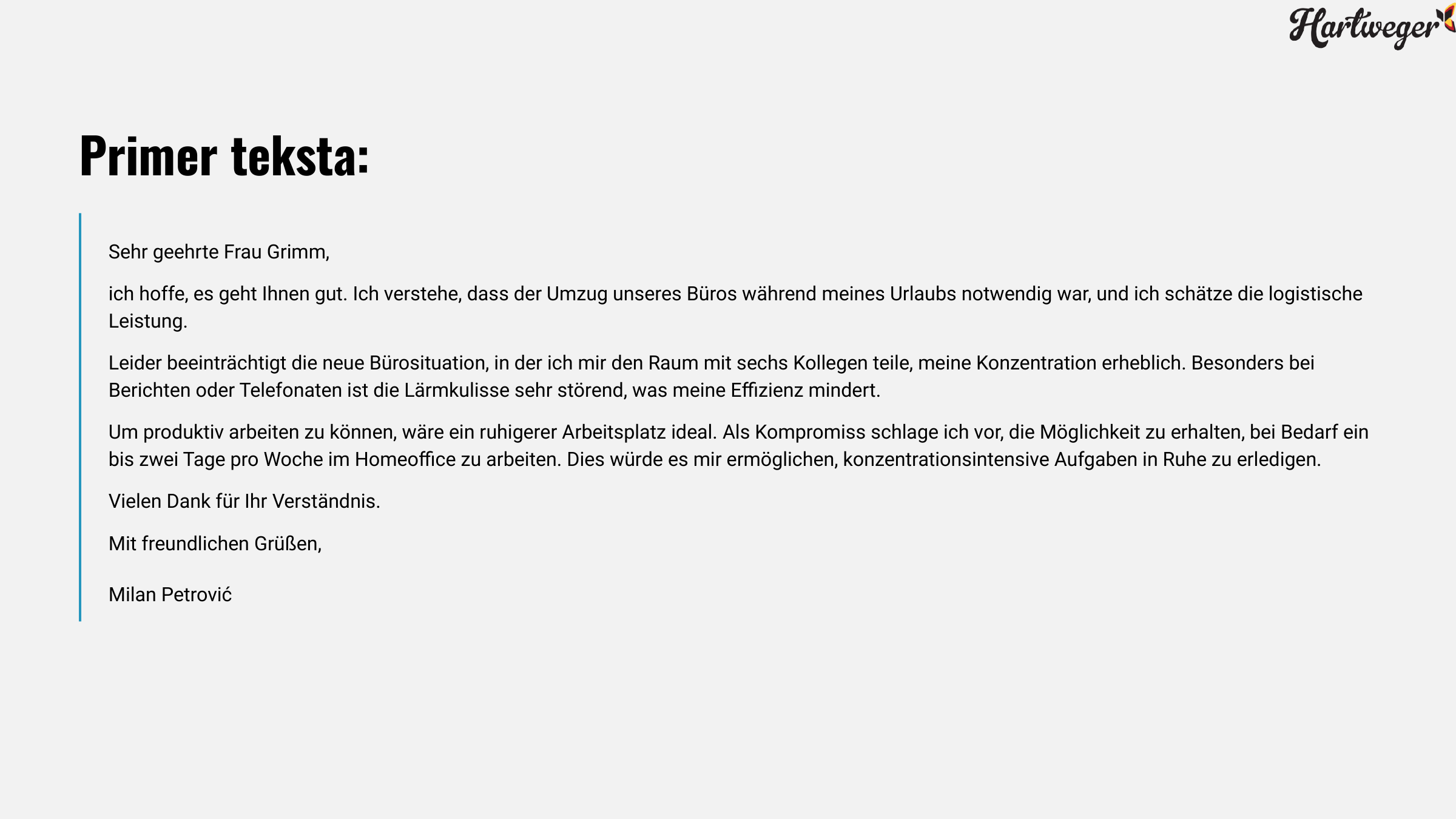

Primer teksta:

Sehr geehrte Frau Grimm,
ich hoffe, es geht Ihnen gut. Ich verstehe, dass der Umzug unseres Büros während meines Urlaubs notwendig war, und ich schätze die logistische Leistung.
Leider beeinträchtigt die neue Bürosituation, in der ich mir den Raum mit sechs Kollegen teile, meine Konzentration erheblich. Besonders bei Berichten oder Telefonaten ist die Lärmkulisse sehr störend, was meine Effizienz mindert.
Um produktiv arbeiten zu können, wäre ein ruhigerer Arbeitsplatz ideal. Als Kompromiss schlage ich vor, die Möglichkeit zu erhalten, bei Bedarf ein bis zwei Tage pro Woche im Homeoffice zu arbeiten. Dies würde es mir ermöglichen, konzentrationsintensive Aufgaben in Ruhe zu erledigen.
Vielen Dank für Ihr Verständnis.
Mit freundlichen Grüßen,

Milan Petrović